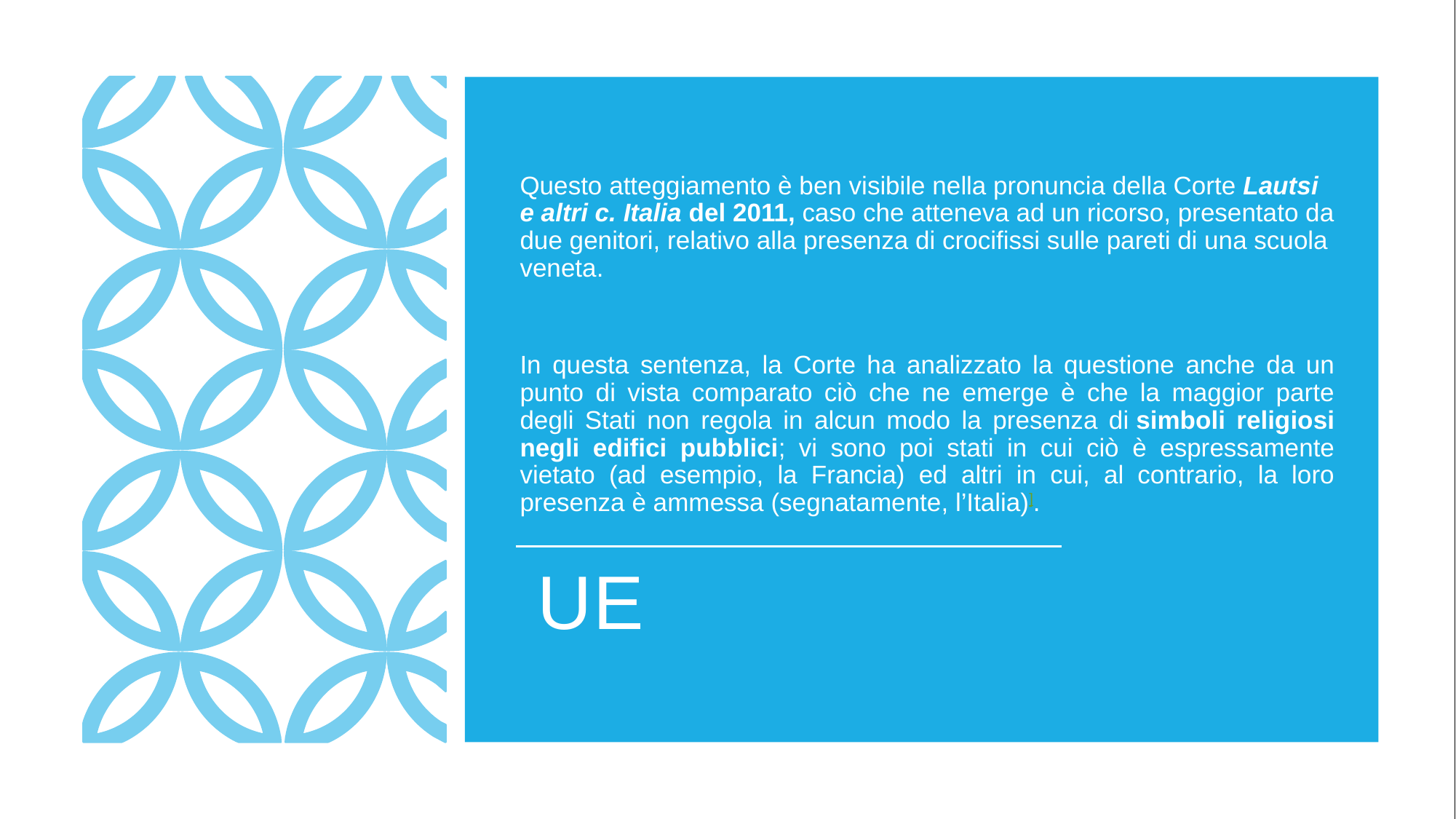

Questo atteggiamento è ben visibile nella pronuncia della Corte Lautsi e altri c. Italia del 2011, caso che atteneva ad un ricorso, presentato da due genitori, relativo alla presenza di crocifissi sulle pareti di una scuola veneta.

In questa sentenza, la Corte ha analizzato la questione anche da un punto di vista comparato ciò che ne emerge è che la maggior parte degli Stati non regola in alcun modo la presenza di simboli religiosi negli edifici pubblici; vi sono poi stati in cui ciò è espressamente vietato (ad esempio, la Francia) ed altri in cui, al contrario, la loro presenza è ammessa (segnatamente, l’Italia)].

# UE